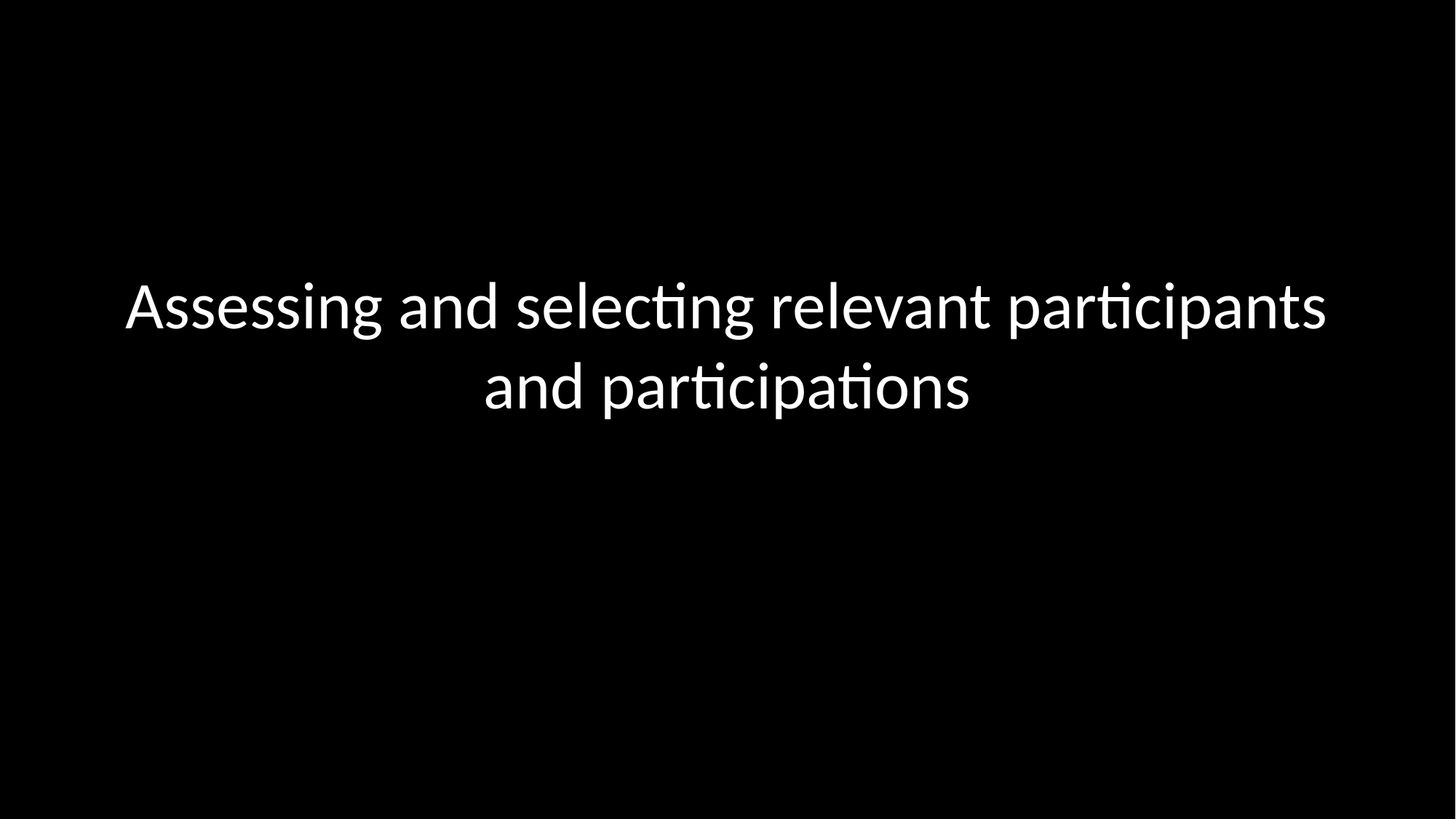

# Assessing and selecting relevant participants and participations